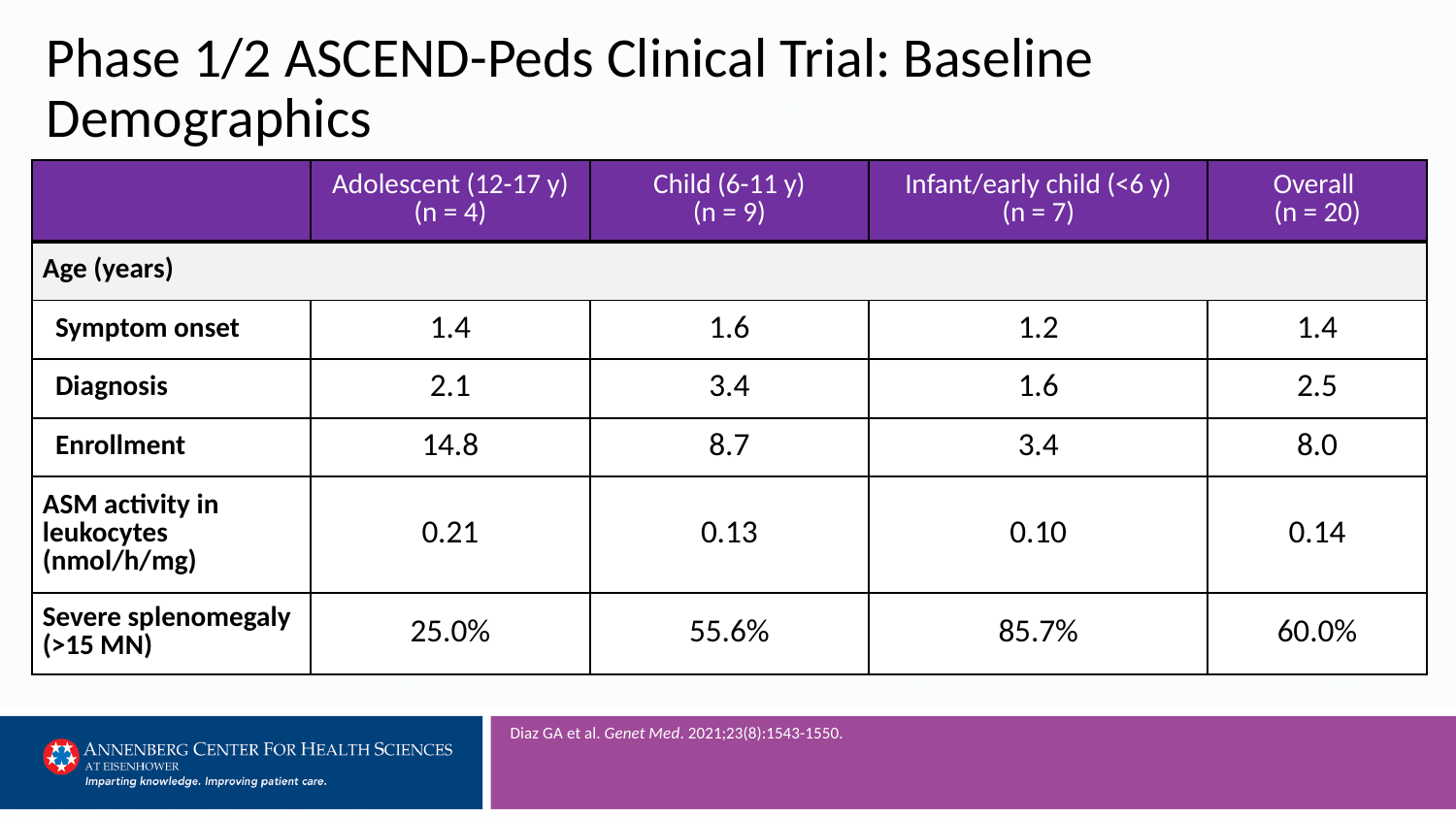

# Phase 1/2 ASCEND-Peds Clinical Trial: Baseline Demographics
|  | Adolescent (12-17 y) (n = 4) | Child (6-11 y) (n = 9) | Infant/early child (<6 y) (n = 7) | Overall (n = 20) |
| --- | --- | --- | --- | --- |
| Age (years) |  |  |  |  |
| Symptom onset | 1.4 | 1.6 | 1.2 | 1.4 |
| Diagnosis | 2.1 | 3.4 | 1.6 | 2.5 |
| Enrollment | 14.8 | 8.7 | 3.4 | 8.0 |
| ASM activity in leukocytes (nmol/h/mg) | 0.21 | 0.13 | 0.10 | 0.14 |
| Severe splenomegaly (>15 MN) | 25.0% | 55.6% | 85.7% | 60.0% |
Diaz GA et al. Genet Med. 2021;23(8):1543-1550.